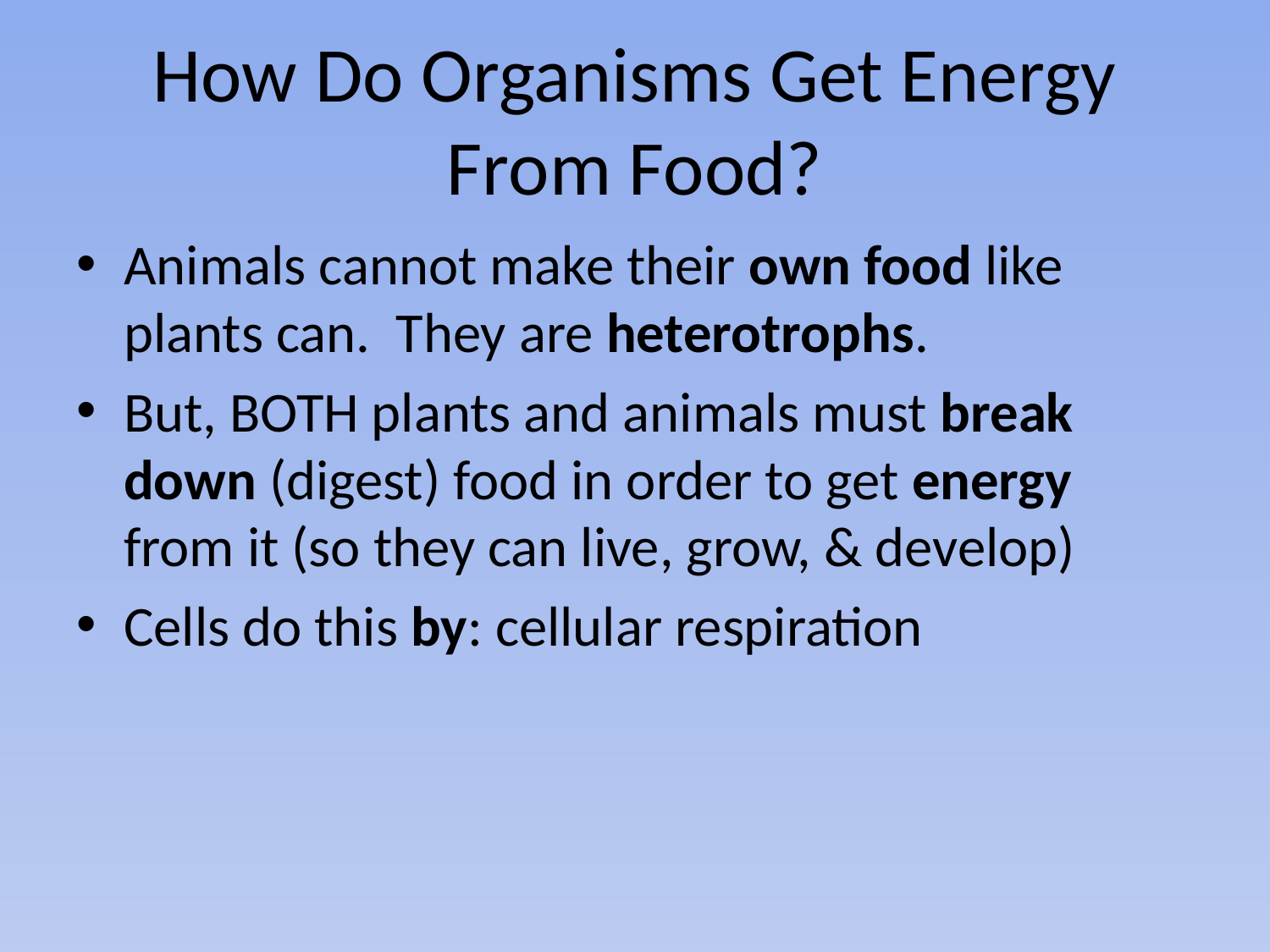

# How Do Organisms Get Energy From Food?
Animals cannot make their own food like plants can.  They are heterotrophs.
But, BOTH plants and animals must break down (digest) food in order to get energy from it (so they can live, grow, & develop)
Cells do this by: cellular respiration